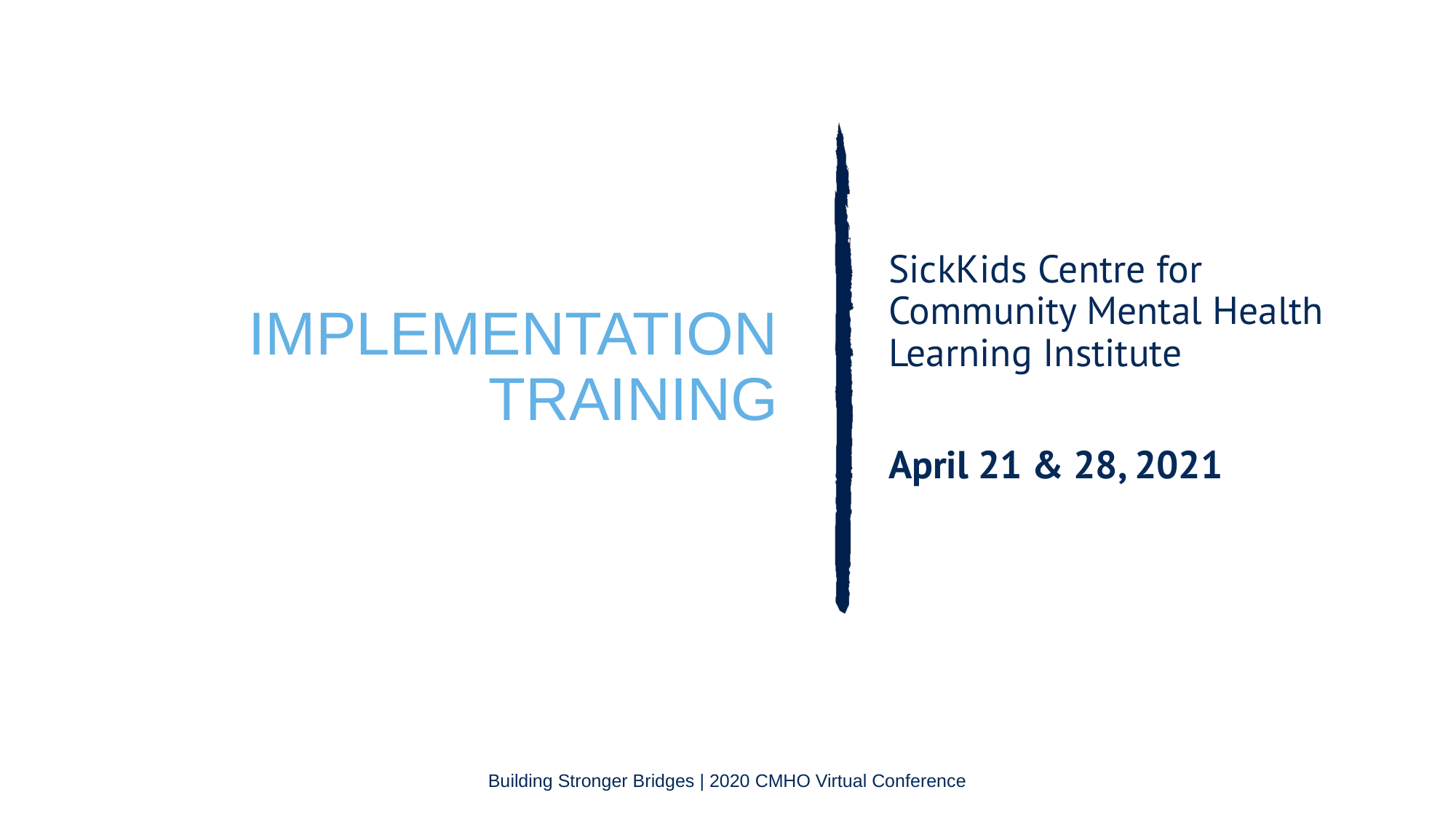

# IMPLEMENTATION TRAINING
SickKids Centre for Community Mental Health Learning Institute

April 21 & 28, 2021
Building Stronger Bridges | 2020 CMHO Virtual Conference